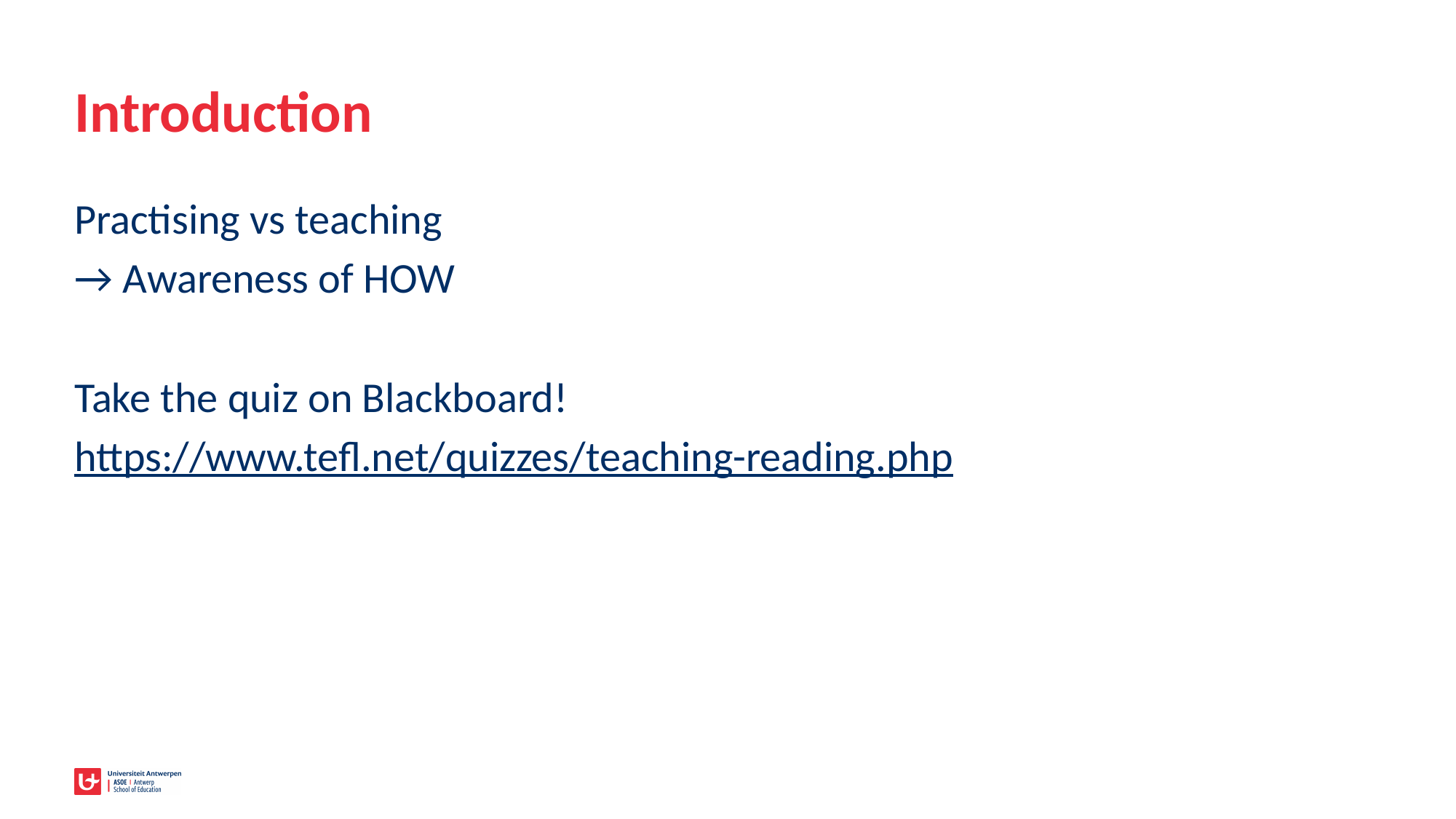

# Introduction
Practising vs teaching
→ Awareness of HOW

Take the quiz on Blackboard!
https://www.tefl.net/quizzes/teaching-reading.php